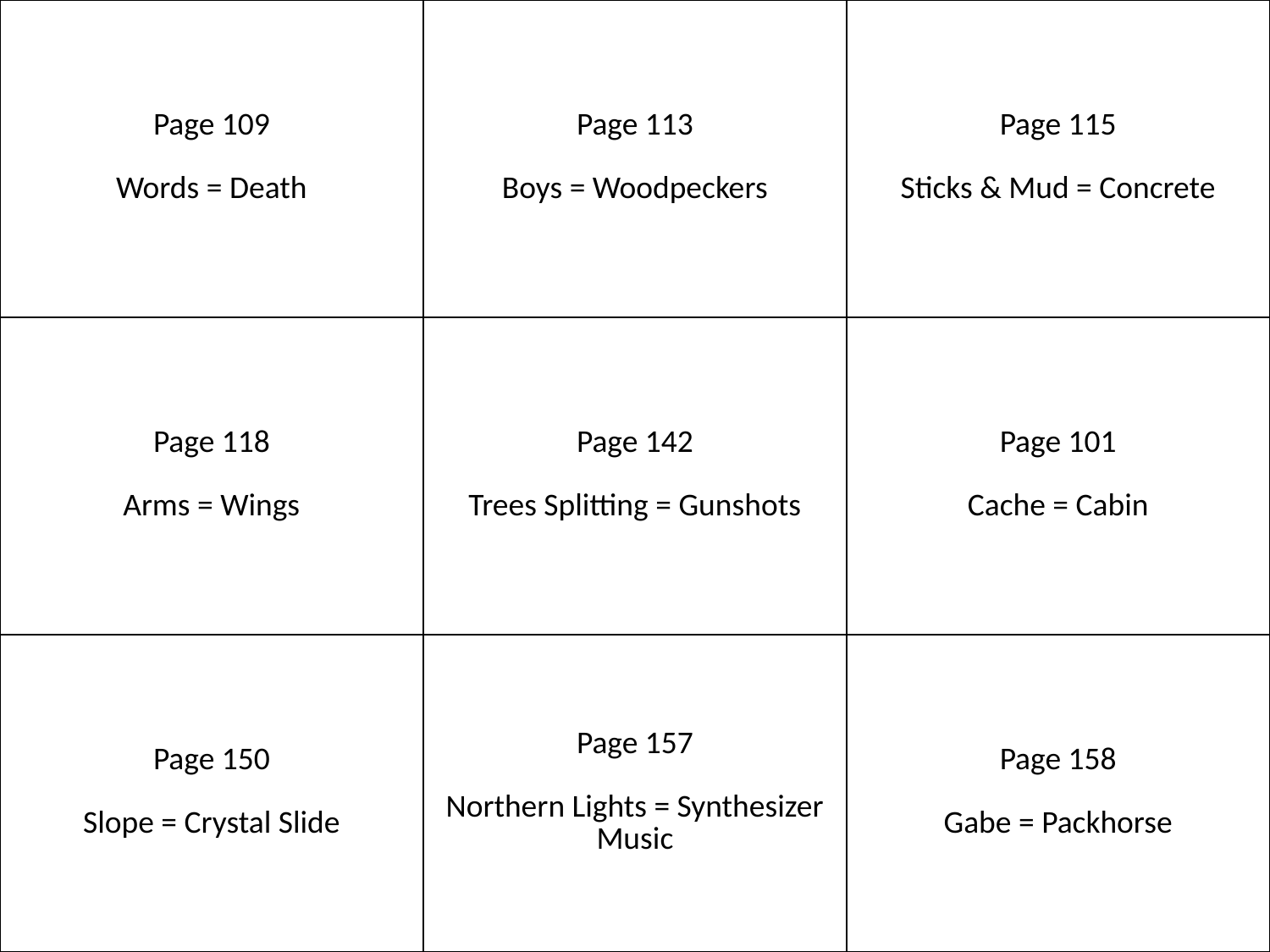

| Page 109 Words = Death | Page 113 Boys = Woodpeckers | Page 115 Sticks & Mud = Concrete |
| --- | --- | --- |
| Page 118 Arms = Wings | Page 142 Trees Splitting = Gunshots | Page 101 Cache = Cabin |
| Page 150 Slope = Crystal Slide | Page 157 Northern Lights = Synthesizer Music | Page 158 Gabe = Packhorse |